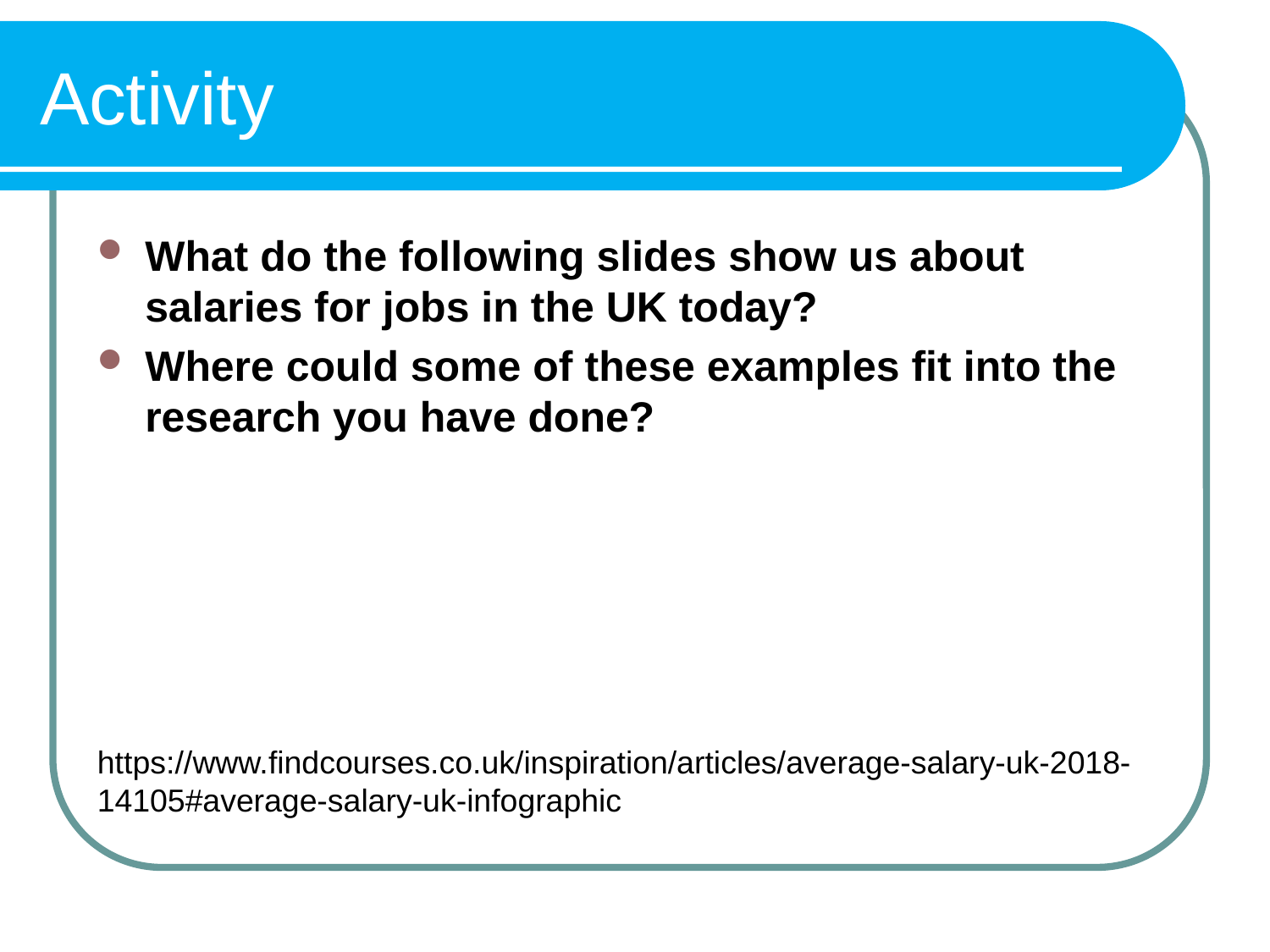

# Activity
What do the following slides show us about salaries for jobs in the UK today?
Where could some of these examples fit into the research you have done?

https://www.findcourses.co.uk/inspiration/articles/average-salary-uk-2018-14105#average-salary-uk-infographic